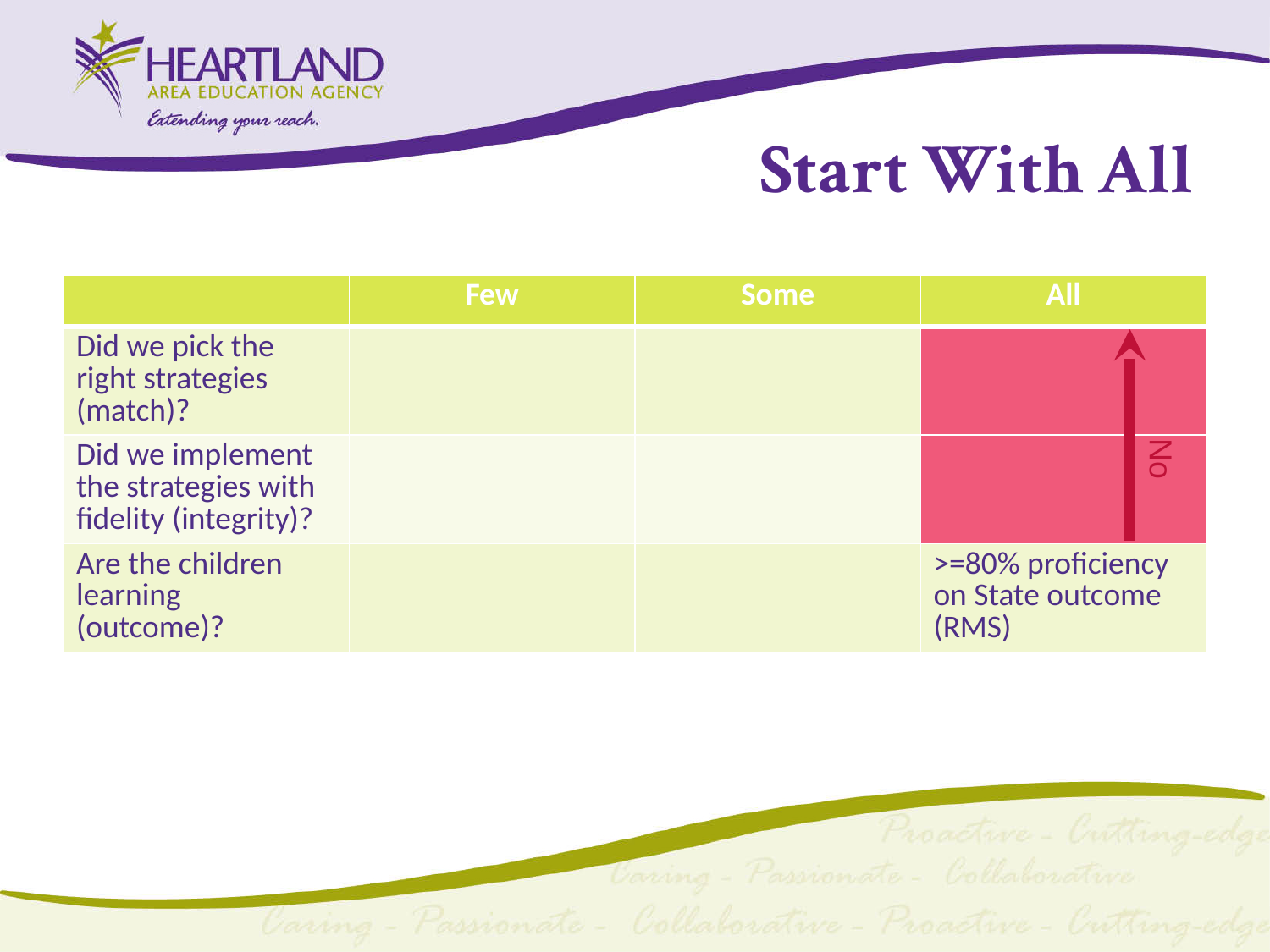

# Start With All
|  | Few | Some | All |
| --- | --- | --- | --- |
| Did we pick the right strategies (match)? |  |  |  |
| Did we implement the strategies with fidelity (integrity)? |  |  |  |
| Are the children learning (outcome)? |  |  | >=80% proficiency on State outcome (RMS) |
No